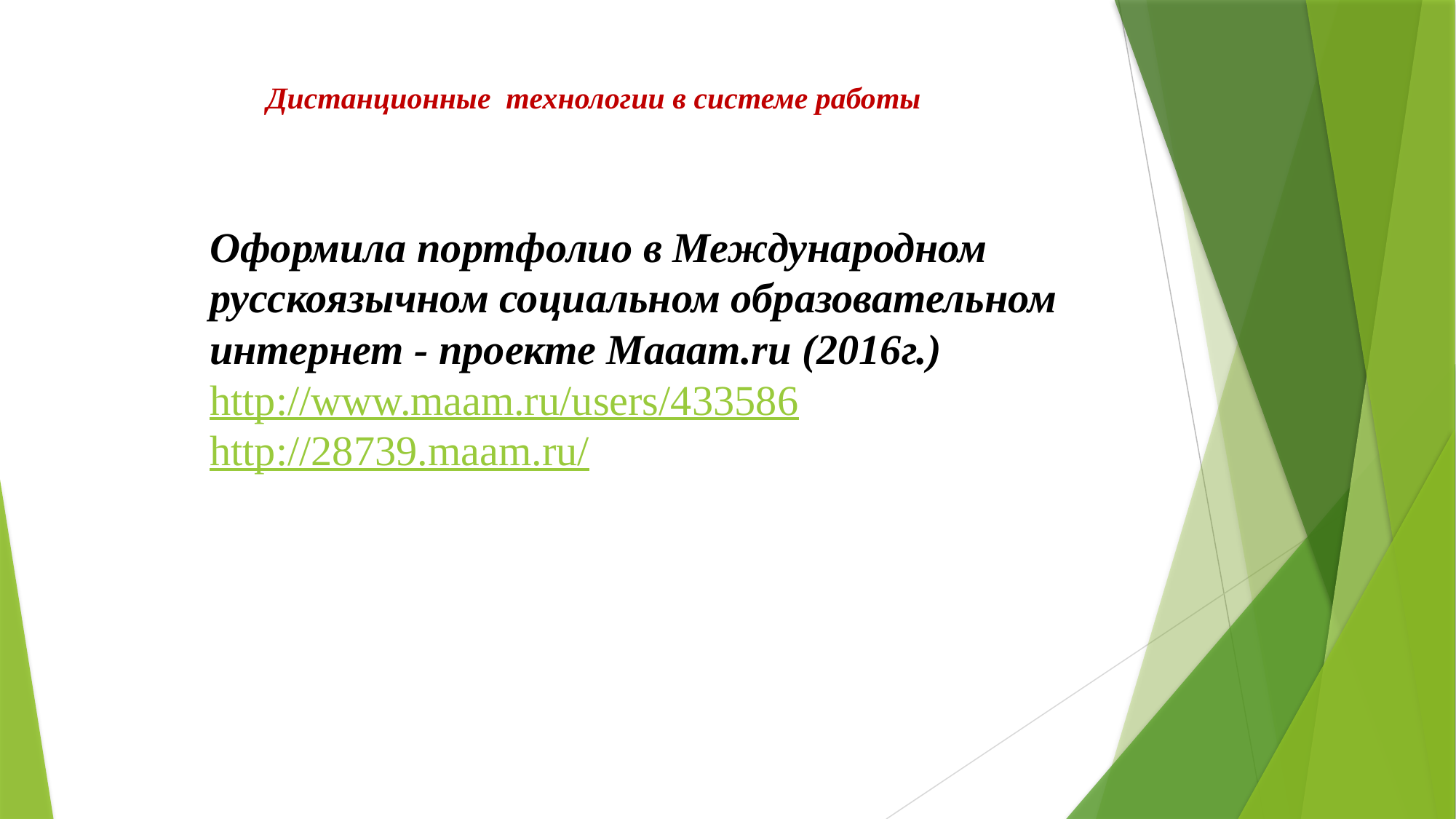

# Дистанционные  технологии в системе работы
Оформила портфолио в Международном русскоязычном социальном образовательном интернет - проекте Maaam.ru (2016г.)
http://www.maam.ru/users/433586
http://28739.maam.ru/